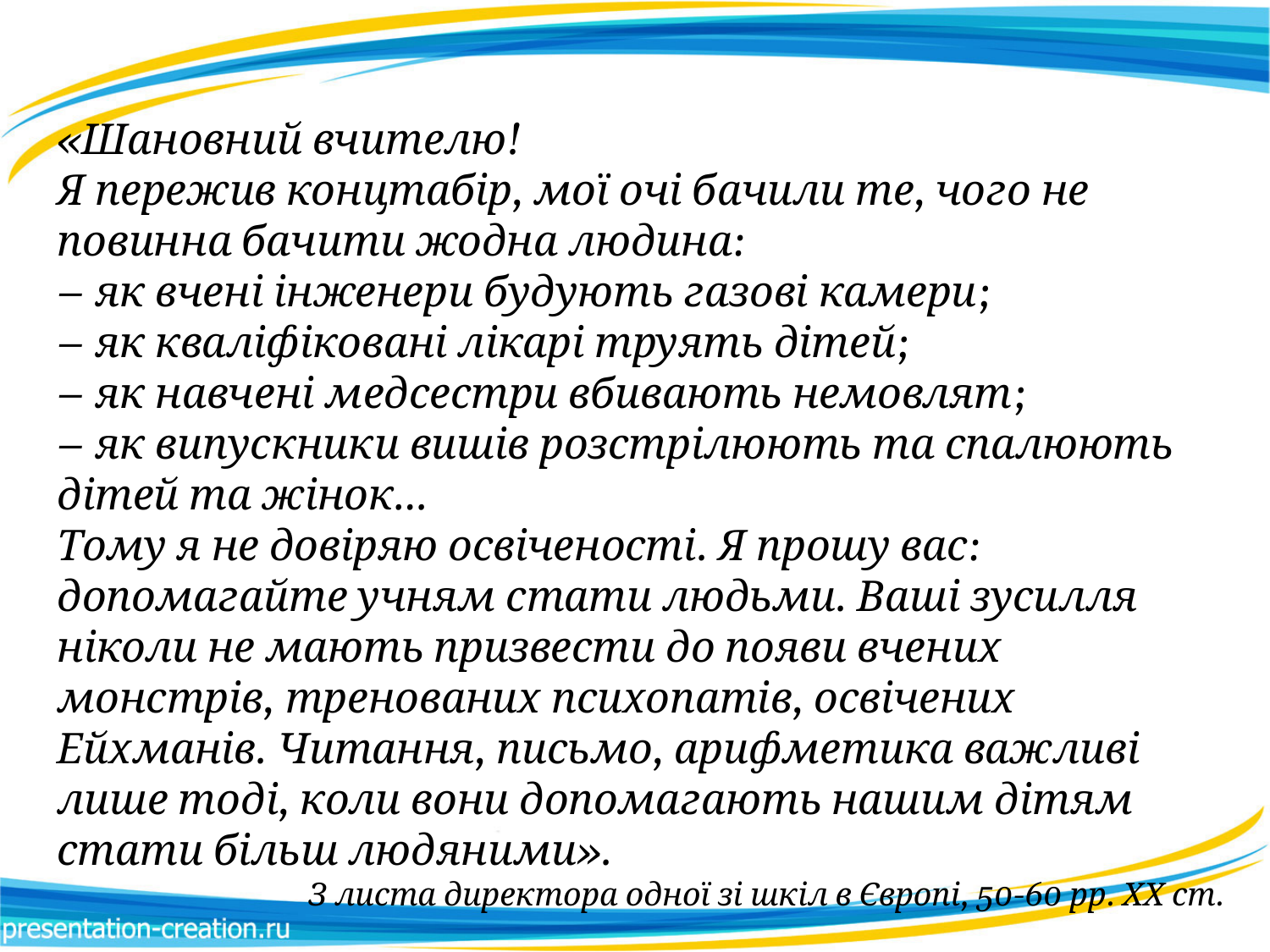

«Шановний вчителю!
Я пережив концтабір, мої очі бачили те, чого не повинна бачити жодна людина:
– як вчені інженери будують газові камери;
– як кваліфіковані лікарі труять дітей;
– як навчені медсестри вбивають немовлят;
– як випускники вишів розстрілюють та спалюють дітей та жінок…
Тому я не довіряю освіченості. Я прошу вас: допомагайте учням стати людьми. Ваші зусилля ніколи не мають призвести до появи вчених монстрів, тренованих психопатів, освічених Ейхманів. Читання, письмо, арифметика важливі лише тоді, коли вони допомагають нашим дітям стати більш людяними».
З листа директора одної зі шкіл в Європі, 50-60 рр. ХХ ст.